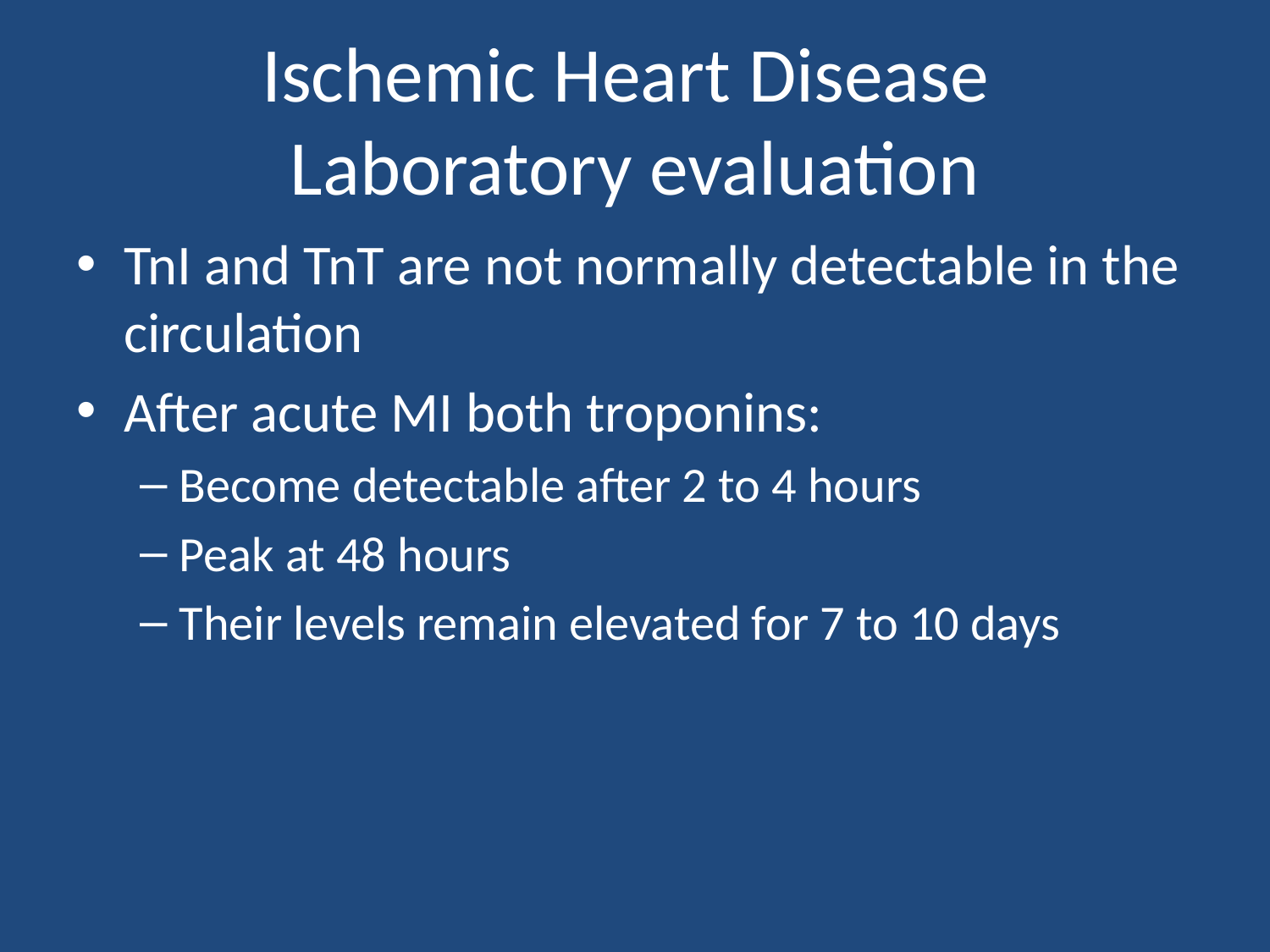

# Ischemic Heart Disease Laboratory evaluation
TnI and TnT are not normally detectable in the circulation
After acute MI both troponins:
Become detectable after 2 to 4 hours
Peak at 48 hours
Their levels remain elevated for 7 to 10 days